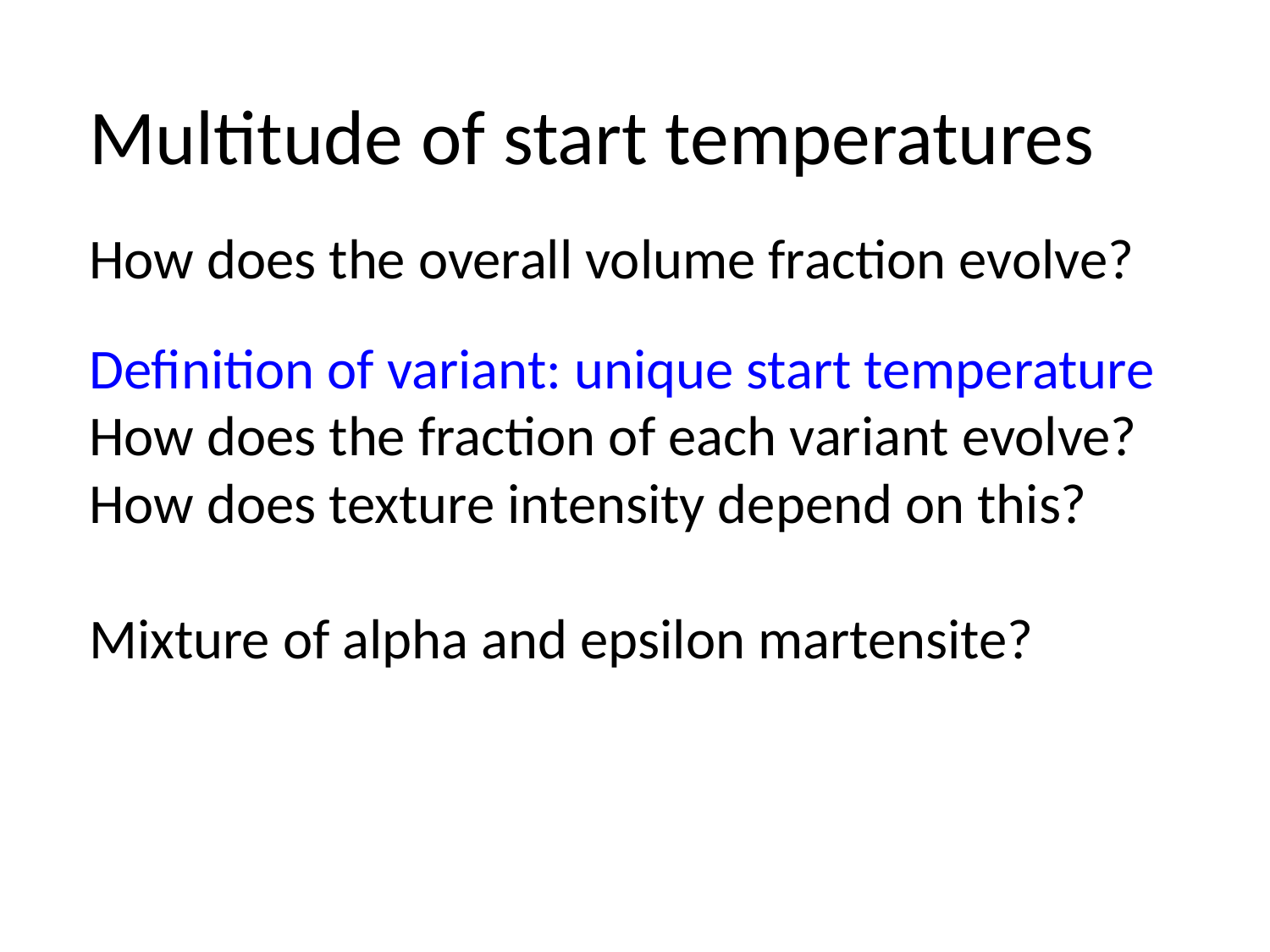

Multitude of start temperatures

How does the overall volume fraction evolve?

Definition of variant: unique start temperature
How does the fraction of each variant evolve?
How does texture intensity depend on this?

Mixture of alpha and epsilon martensite?